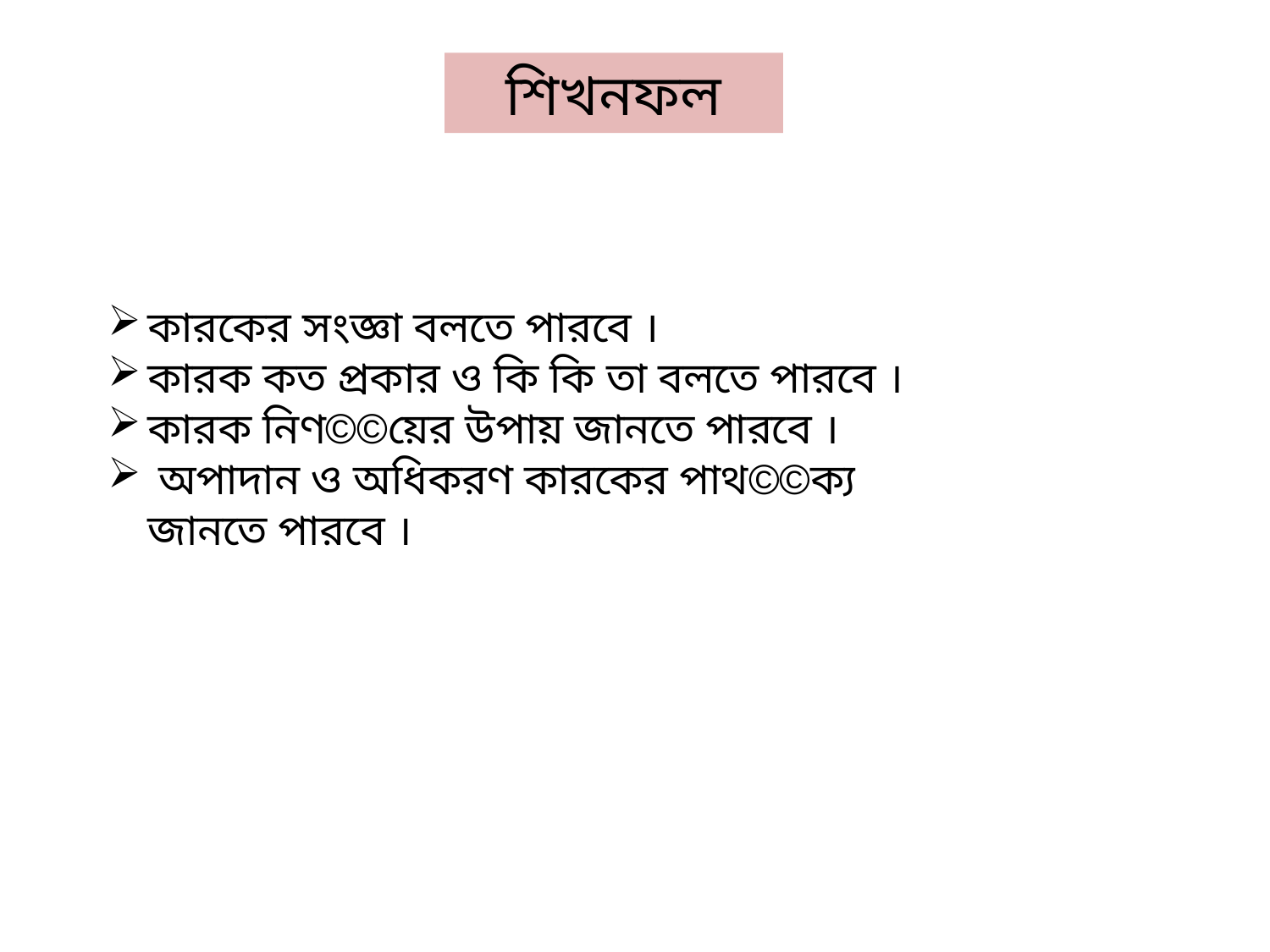

শিখনফল

কারকের সংজ্ঞা বলতে পারবে ।
কারক কত প্রকার ও কি কি তা বলতে পারবে ।
কারক নিণ©©য়ের উপায় জানতে পারবে ।
 অপাদান ও অধিকরণ কারকের পাথ©©ক্য জানতে পারবে ।